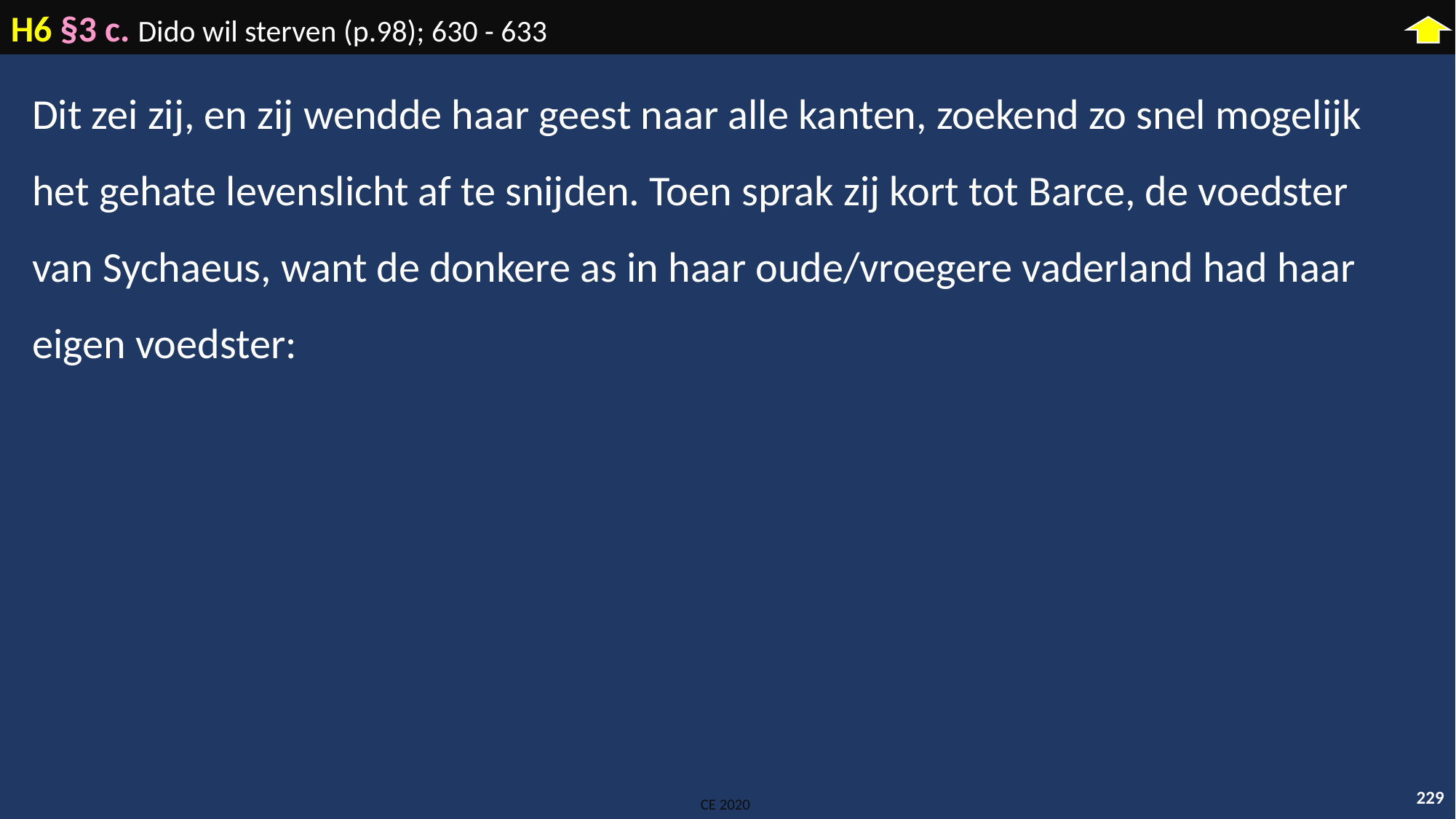

H6 §3 c. Dido wil sterven (p.98); 630 - 633

Dit zei zij, en zij wendde haar geest naar alle kanten, zoekend zo snel mogelijk het gehate levenslicht af te snijden. Toen sprak zij kort tot Barce, de voedster van Sychaeus, want de donkere as in haar oude/vroegere vaderland had haar eigen voedster:
229
CE 2020